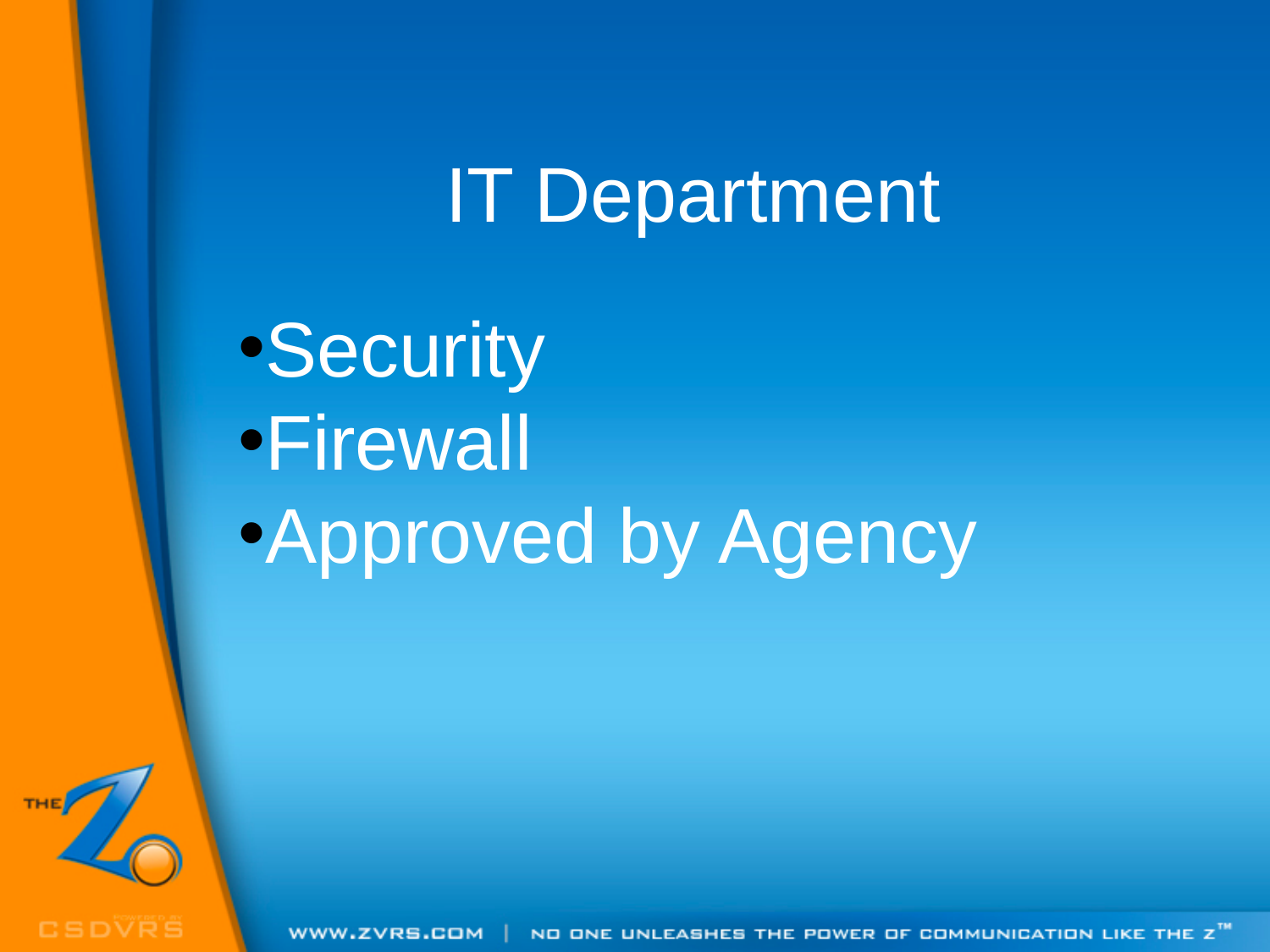

IT Department

Security
Firewall
Approved by Agency